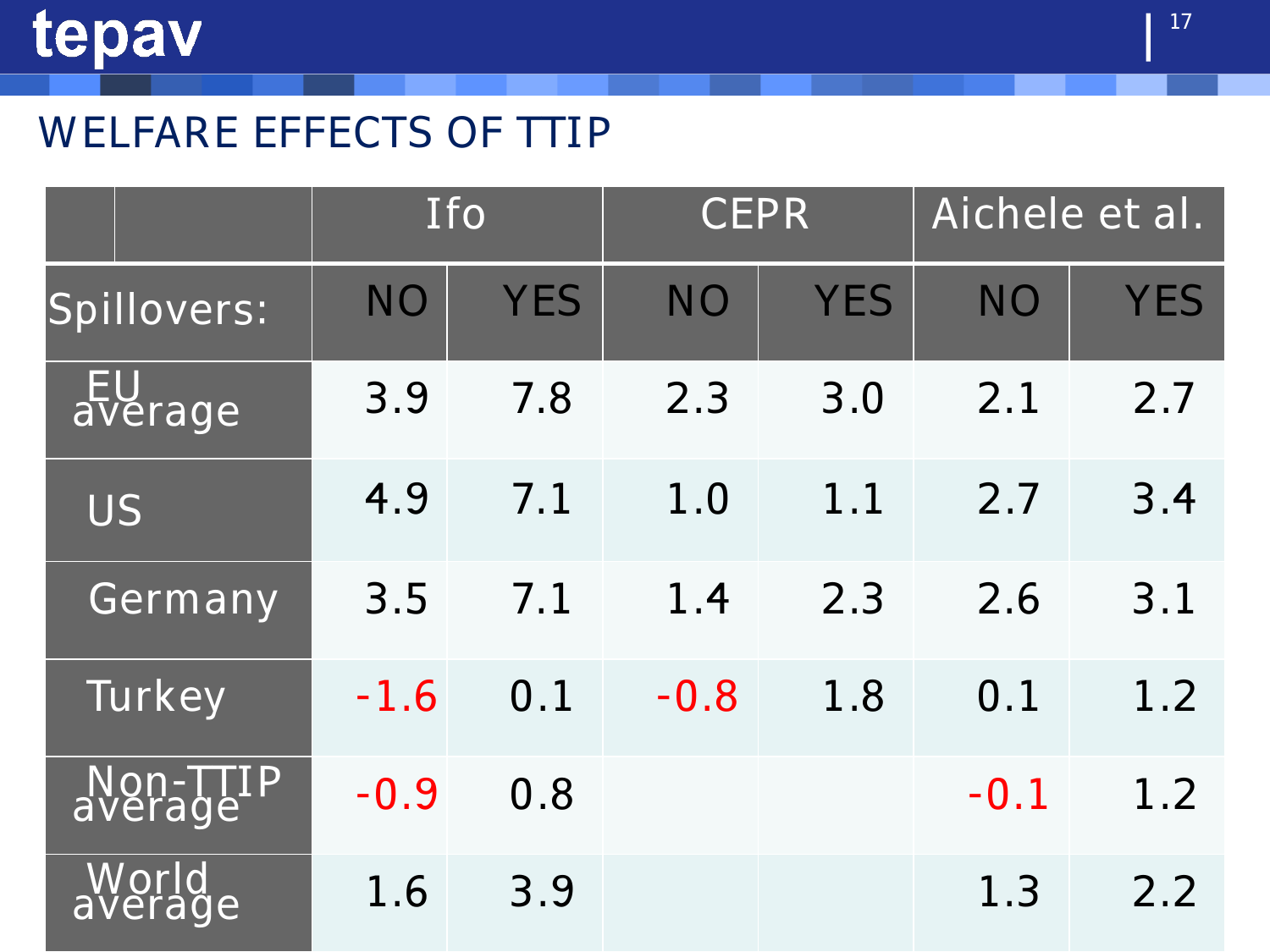

17
WELFARE EFFECTS OF TTIP
|  |  | Ifo |  | CEPR |  | Aichele et al. |  |
| --- | --- | --- | --- | --- | --- | --- | --- |
| Spillovers: |  | NO | YES | NO | YES | NO | YES |
| EU average |  | 3.9 | 7.8 | 2.3 | 3.0 | 2.1 | 2.7 |
| US |  | 4.9 | 7.1 | 1.0 | 1.1 | 2.7 | 3.4 |
| Germany |  | 3.5 | 7.1 | 1.4 | 2.3 | 2.6 | 3.1 |
| Turkey |  | -1.6 | 0.1 | -0.8 | 1.8 | 0.1 | 1.2 |
| Non-TTIP average |  | -0.9 | 0.8 |  |  | -0.1 | 1.2 |
| World average |  | 1.6 | 3.9 |  |  | 1.3 | 2.2 |